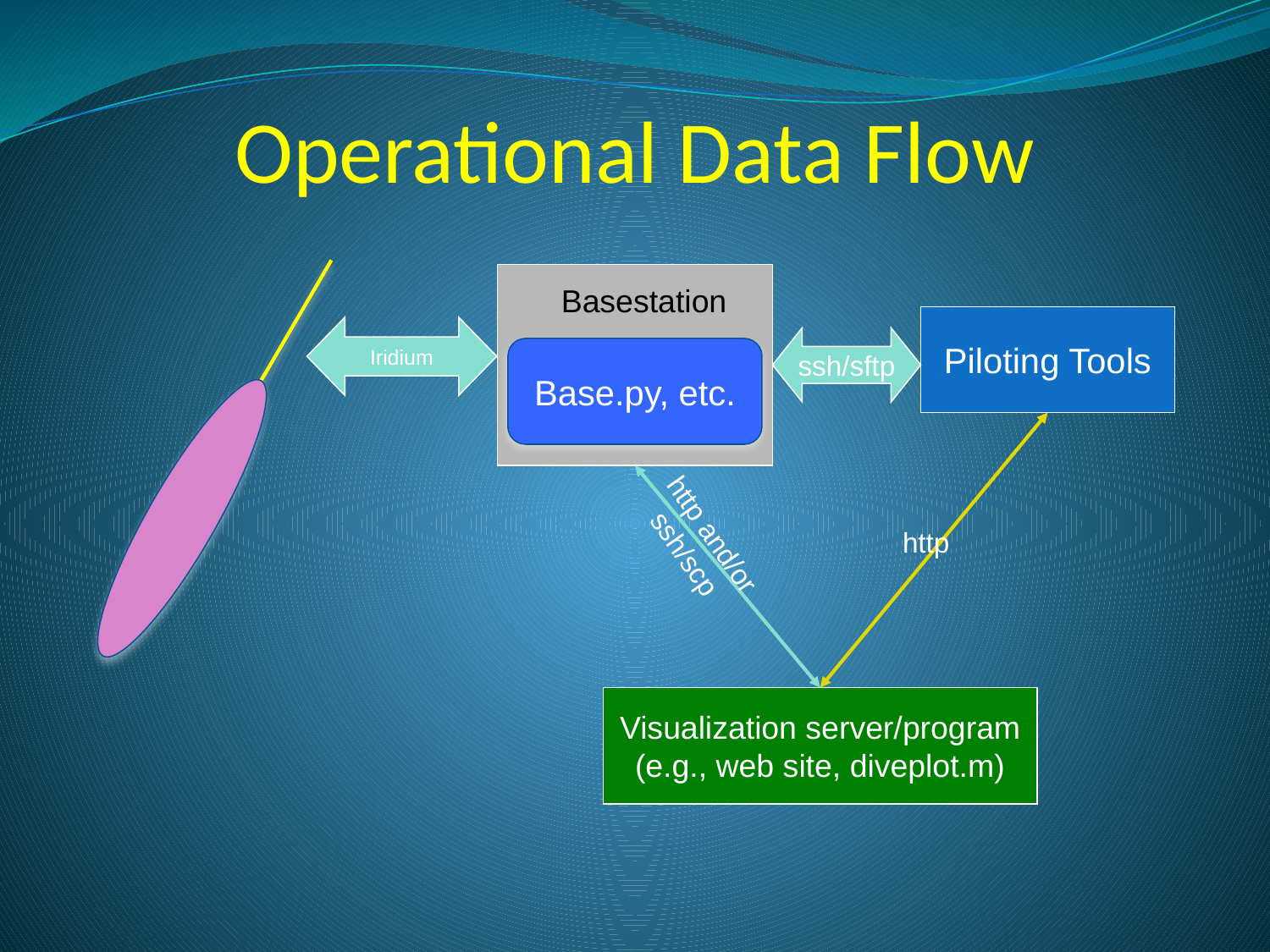

# Operational Data Flow

Piloting Tools
Iridium
ssh/sftp
http and/or ssh/scp
http
Visualization server/program
(e.g., web site, diveplot.m)
Basestation
Base.py, etc.